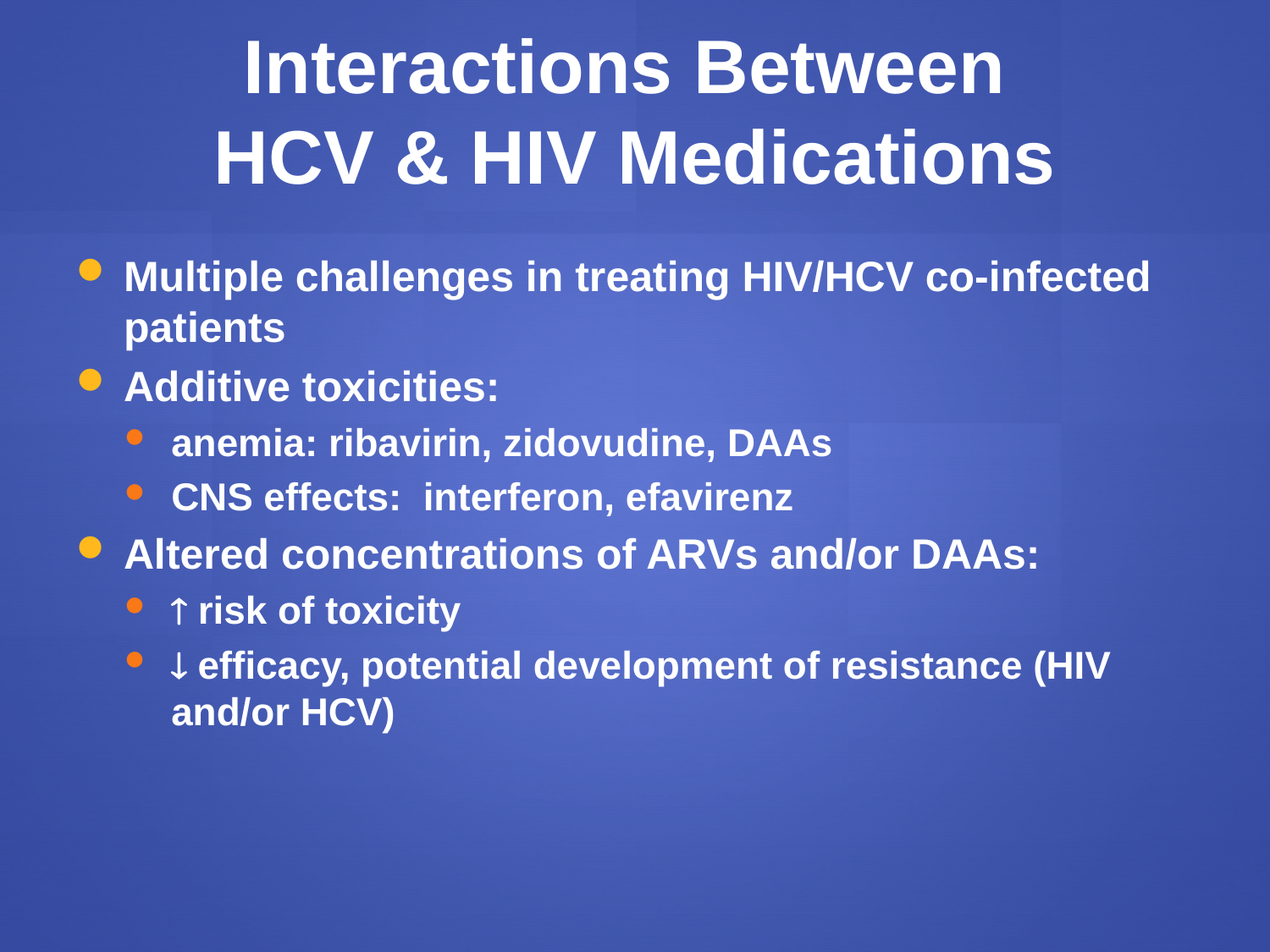

Interactions Between
HCV & HIV Medications
Multiple challenges in treating HIV/HCV co-infected patients
Additive toxicities:
anemia: ribavirin, zidovudine, DAAs
CNS effects:  interferon, efavirenz
Altered concentrations of ARVs and/or DAAs:
↑ risk of toxicity
↓ efficacy, potential development of resistance (HIV and/or HCV)